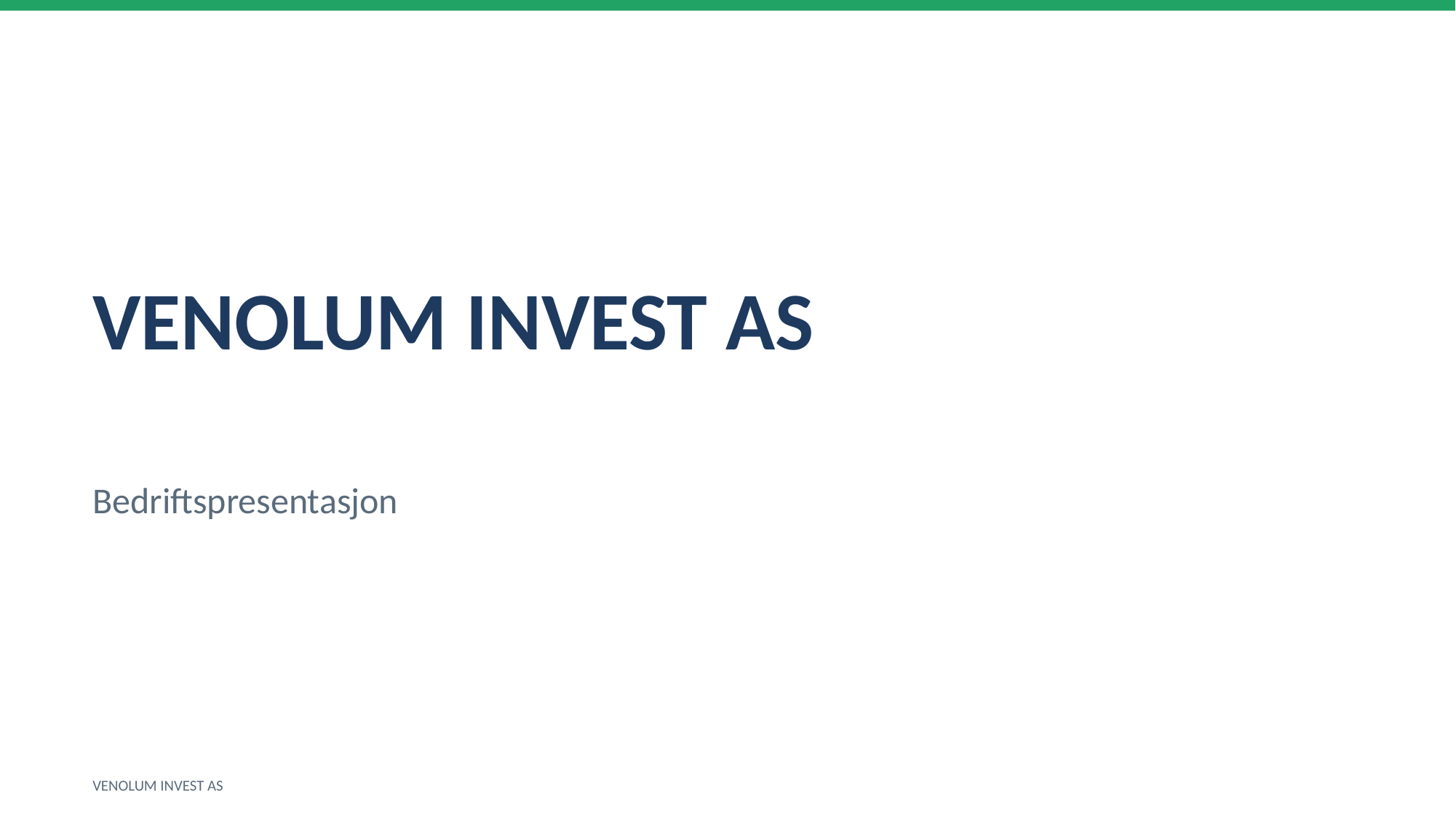

VENOLUM INVEST AS
Bedriftspresentasjon
VENOLUM INVEST AS